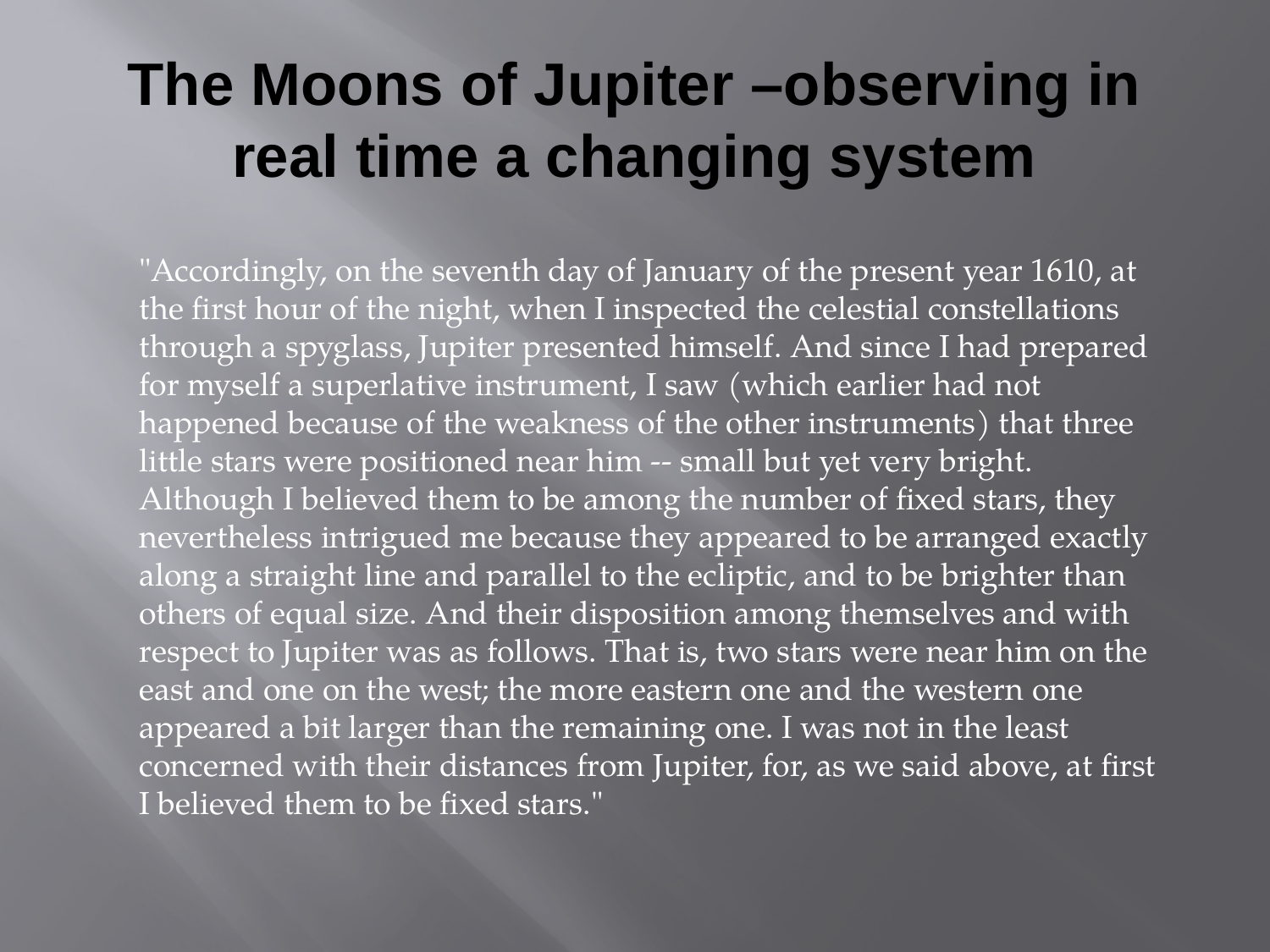

# The Moons of Jupiter –observing in real time a changing system

"Accordingly, on the seventh day of January of the present year 1610, at the first hour of the night, when I inspected the celestial constellations through a spyglass, Jupiter presented himself. And since I had prepared for myself a superlative instrument, I saw (which earlier had not happened because of the weakness of the other instruments) that three little stars were positioned near him -- small but yet very bright. Although I believed them to be among the number of fixed stars, they nevertheless intrigued me because they appeared to be arranged exactly along a straight line and parallel to the ecliptic, and to be brighter than others of equal size. And their disposition among themselves and with respect to Jupiter was as follows. That is, two stars were near him on the east and one on the west; the more eastern one and the western one appeared a bit larger than the remaining one. I was not in the least concerned with their distances from Jupiter, for, as we said above, at first I believed them to be fixed stars."